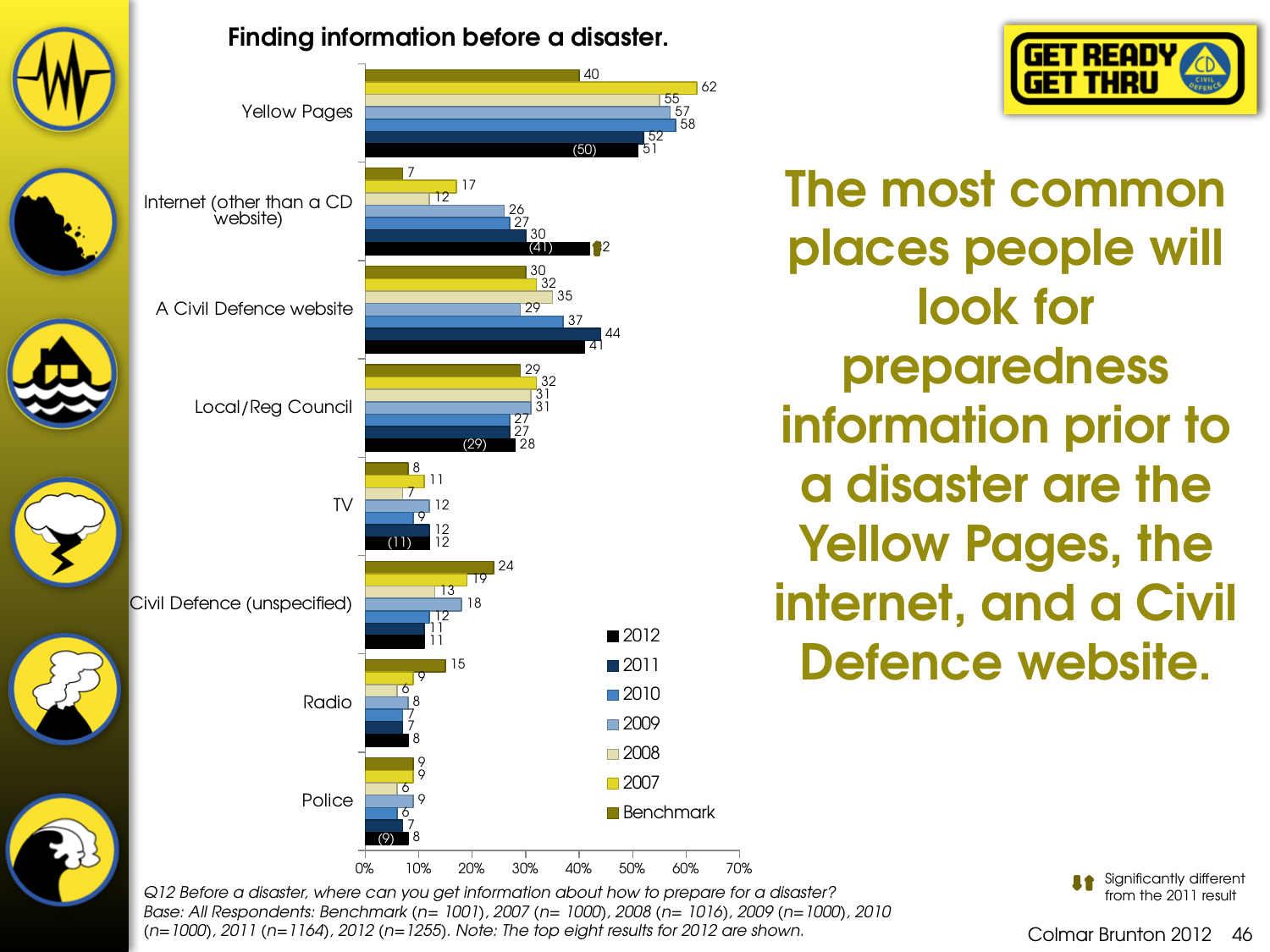

Finding information before a disaster.

### Chart

| Category | Benchmark | 2007 | 2008 | 2009 | 2010 | 2011 | 2012 |
|---|---|---|---|---|---|---|---|
| Yellow Pages | 40.0 | 62.0 | 55.0 | 57.0 | 58.0 | 52.0 | 51.0 |
| Internet (other than a CD website) | 7.0 | 17.0 | 12.0 | 26.0 | 27.0 | 30.0 | 42.0 |
| A Civil Defence website | 30.0 | 32.0 | 35.0 | 29.0 | 37.0 | 44.0 | 41.0 |
| Local/Reg Council | 29.0 | 32.0 | 31.0 | 31.0 | 27.0 | 27.0 | 28.0 |
| TV | 8.0 | 11.0 | 7.0 | 12.0 | 9.0 | 12.0 | 12.0 |
| Civil Defence (unspecified) | 24.0 | 19.0 | 13.0 | 18.0 | 12.0 | 11.0 | 11.0 |
| Radio | 15.0 | 9.0 | 6.0 | 8.0 | 7.0 | 7.0 | 8.0 |
| Police | 9.0 | 9.0 | 6.0 | 9.0 | 6.0 | 7.0 | 8.0 |
(50)
# The most common places people will look for preparedness information prior to a disaster are the Yellow Pages, the internet, and a Civil Defence website.
(41)

(29)
(11)
(9)
Significantly different from the 2011 result

Q12 Before a disaster, where can you get information about how to prepare for a disaster?
Base: All Respondents: Benchmark (n= 1001), 2007 (n= 1000), 2008 (n= 1016), 2009 (n=1000), 2010 (n=1000), 2011 (n=1164), 2012 (n=1255). Note: The top eight results for 2012 are shown.